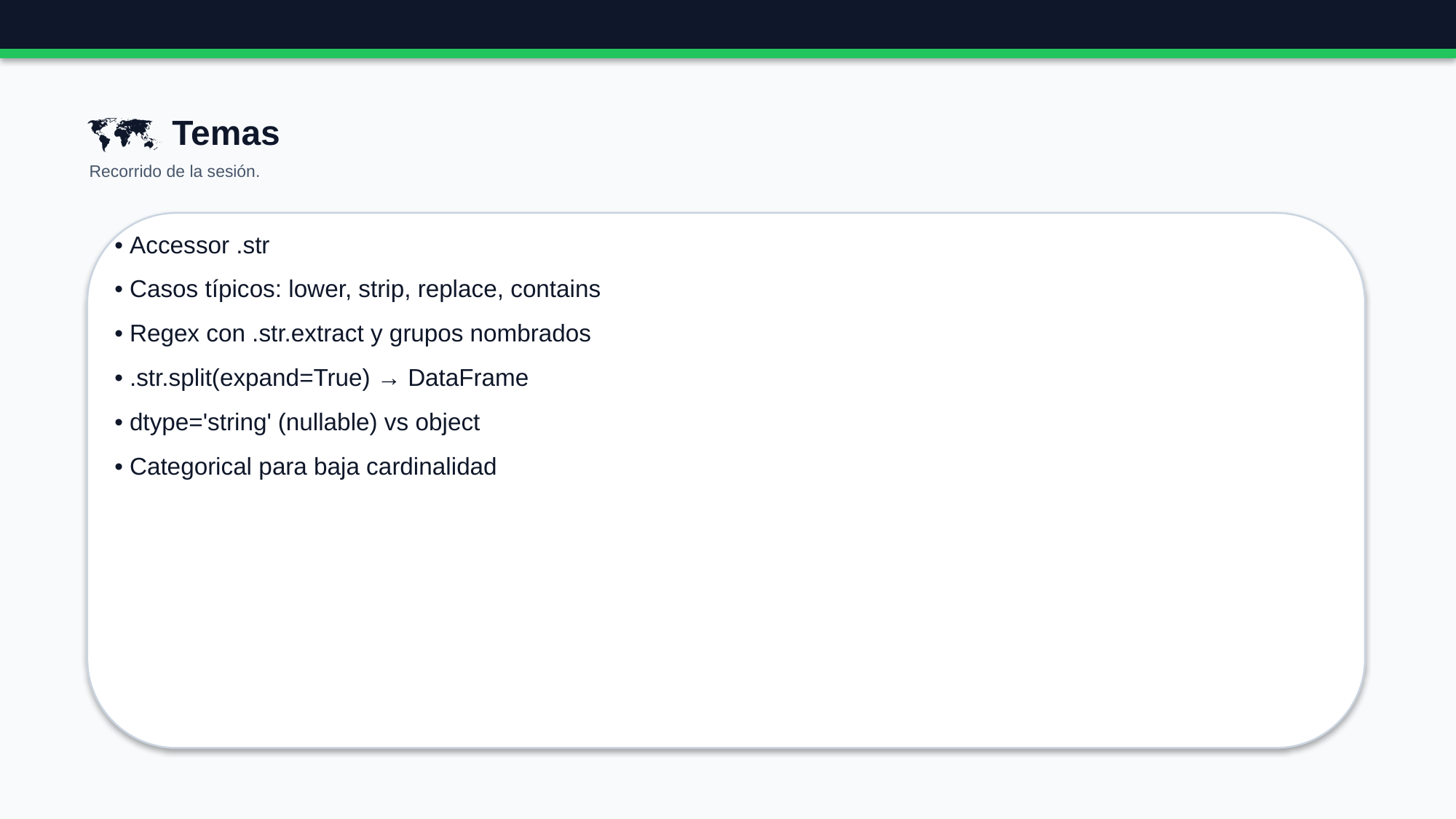

🗺️ Temas
Recorrido de la sesión.

• Accessor .str
• Casos típicos: lower, strip, replace, contains
• Regex con .str.extract y grupos nombrados
• .str.split(expand=True) → DataFrame
• dtype='string' (nullable) vs object
• Categorical para baja cardinalidad